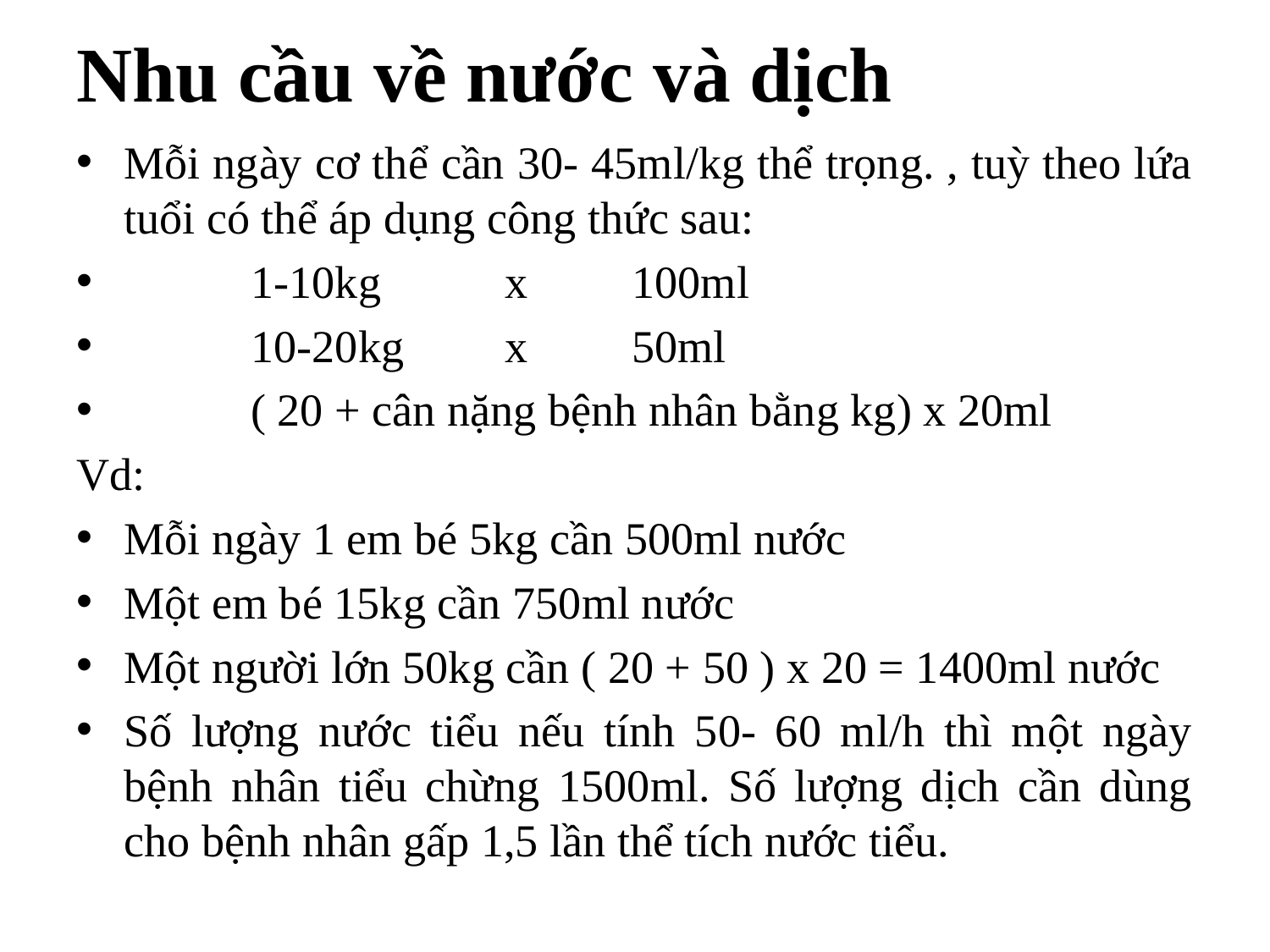

# Nhu cầu về nước và dịch
Mỗi ngày cơ thể cần 30- 45ml/kg thể trọng. , tuỳ theo lứa tuổi có thể áp dụng công thức sau:
	1-10kg	x 	100ml
	10-20kg	x	50ml
	( 20 + cân nặng bệnh nhân bằng kg) x 20ml
Vd:
Mỗi ngày 1 em bé 5kg cần 500ml nước
Một em bé 15kg cần 750ml nước
Một người lớn 50kg cần ( 20 + 50 ) x 20 = 1400ml nước
Số lượng nước tiểu nếu tính 50- 60 ml/h thì một ngày bệnh nhân tiểu chừng 1500ml. Số lượng dịch cần dùng cho bệnh nhân gấp 1,5 lần thể tích nước tiểu.